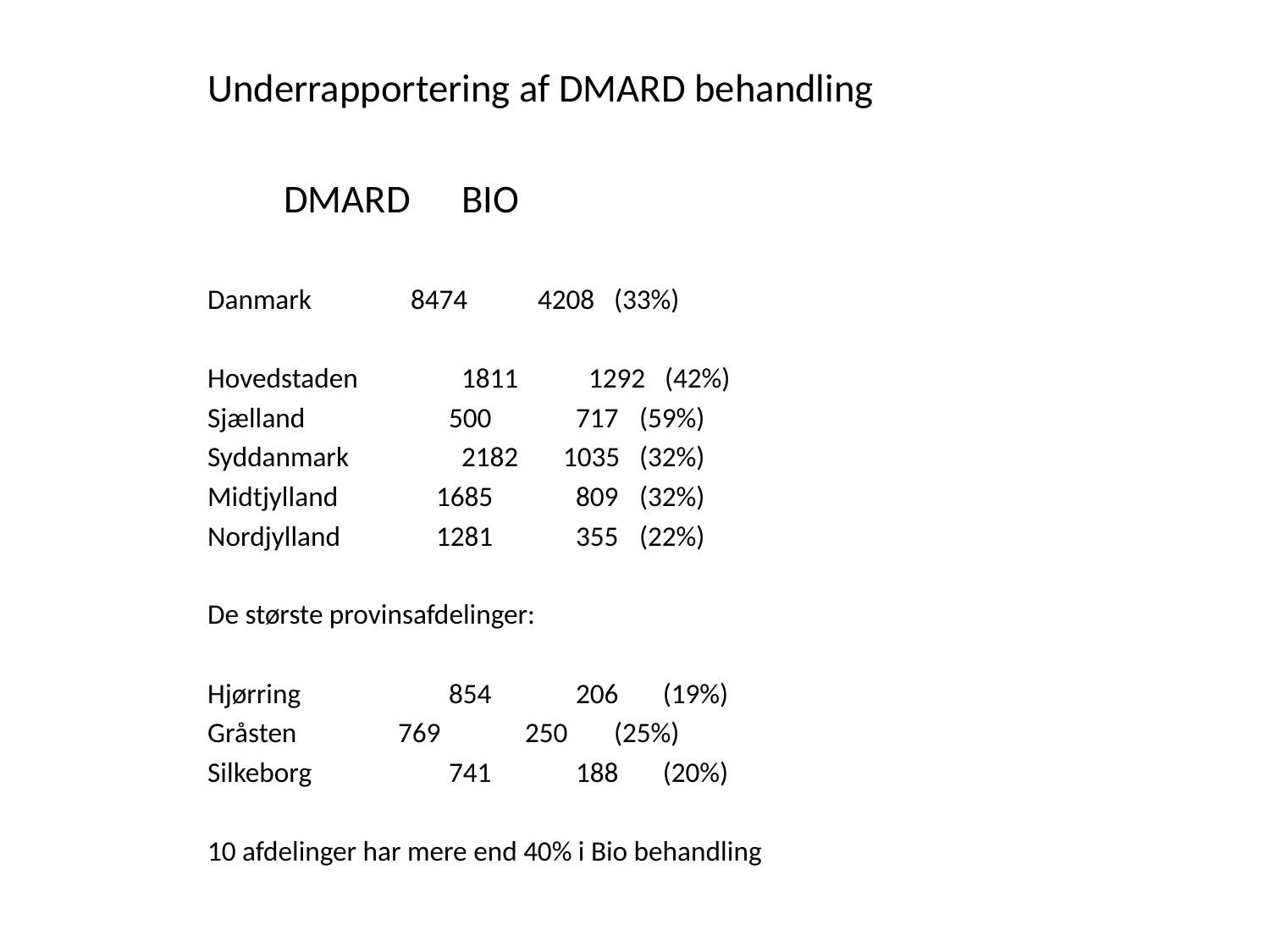

Underrapportering af DMARD behandling

			DMARD   	BIO

Danmark         		8474    		4208 	(33%)

Hovedstaden             	1811    		1292	(42%)
Sjælland                		  500     		  717	(59%)
Syddanmark              	2182		1035 	(32%)
Midtjylland             	1685    		  809	(32%)
Nordjylland             	1281    		  355	(22%)

De største provinsafdelinger:

Hjørring                		  854     		  206       (19%)
Gråsten        		  769     		  250    	(25%)
Silkeborg               		  741     		  188       (20%)

10 afdelinger har mere end 40% i Bio behandling